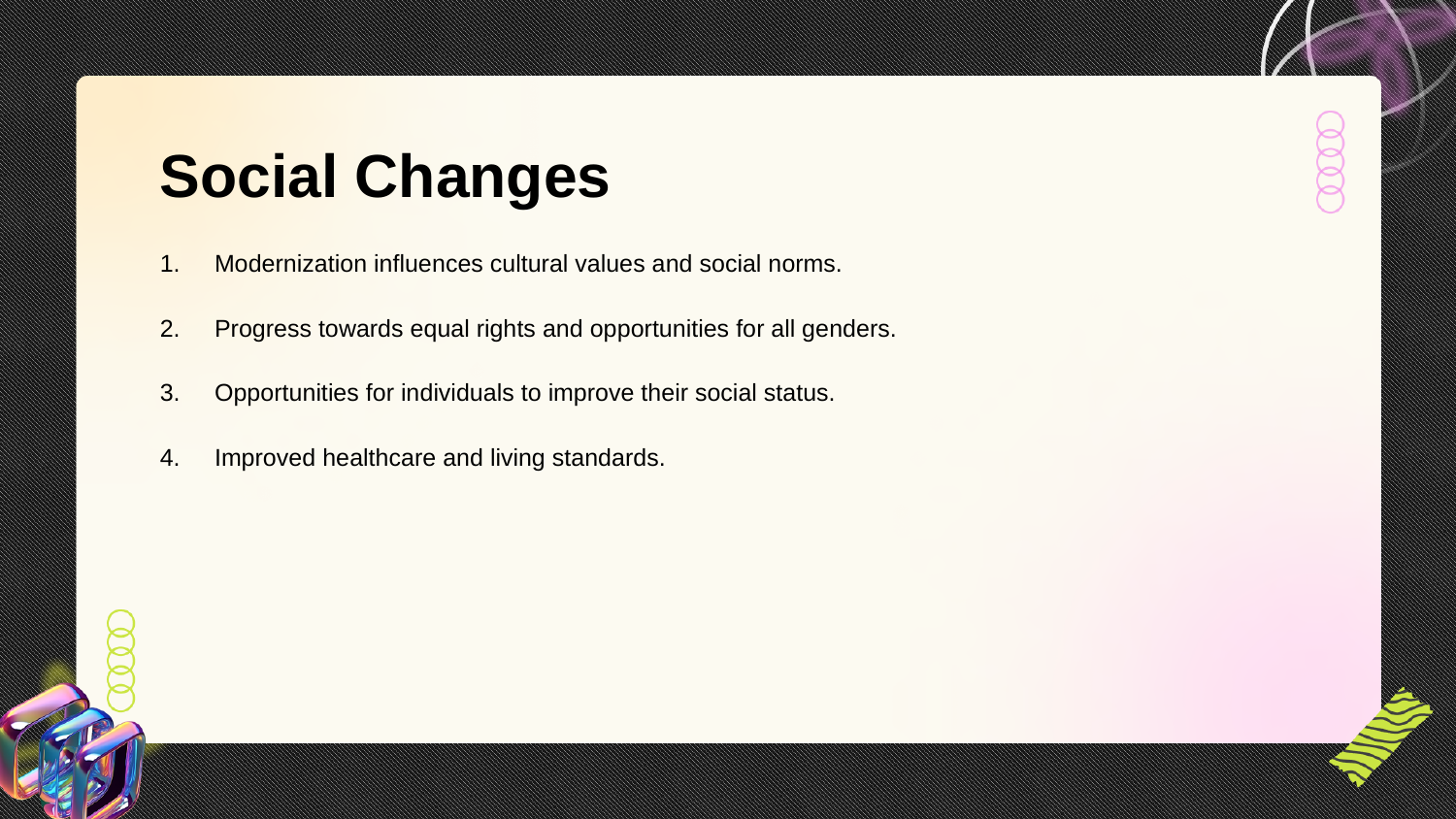

Social Changes
Modernization influences cultural values and social norms.
Progress towards equal rights and opportunities for all genders.
Opportunities for individuals to improve their social status.
Improved healthcare and living standards.